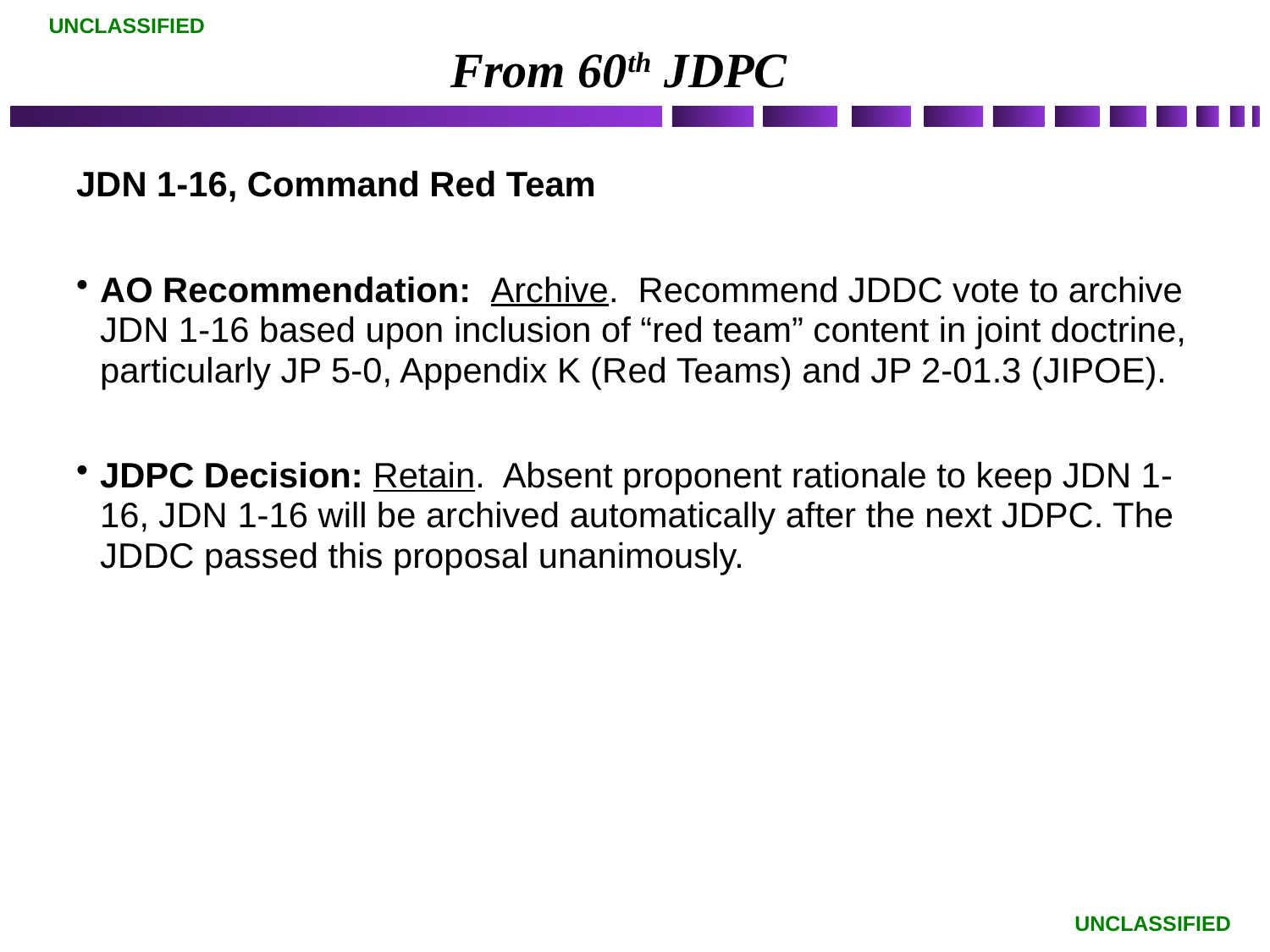

# From 60th JDPC
JDN 1-16, Command Red Team

AO Recommendation:  Archive.  Recommend JDDC vote to archive JDN 1-16 based upon inclusion of “red team” content in joint doctrine, particularly JP 5-0, Appendix K (Red Teams) and JP 2-01.3 (JIPOE).

JDPC Decision: Retain.  Absent proponent rationale to keep JDN 1-16, JDN 1-16 will be archived automatically after the next JDPC. The JDDC passed this proposal unanimously.